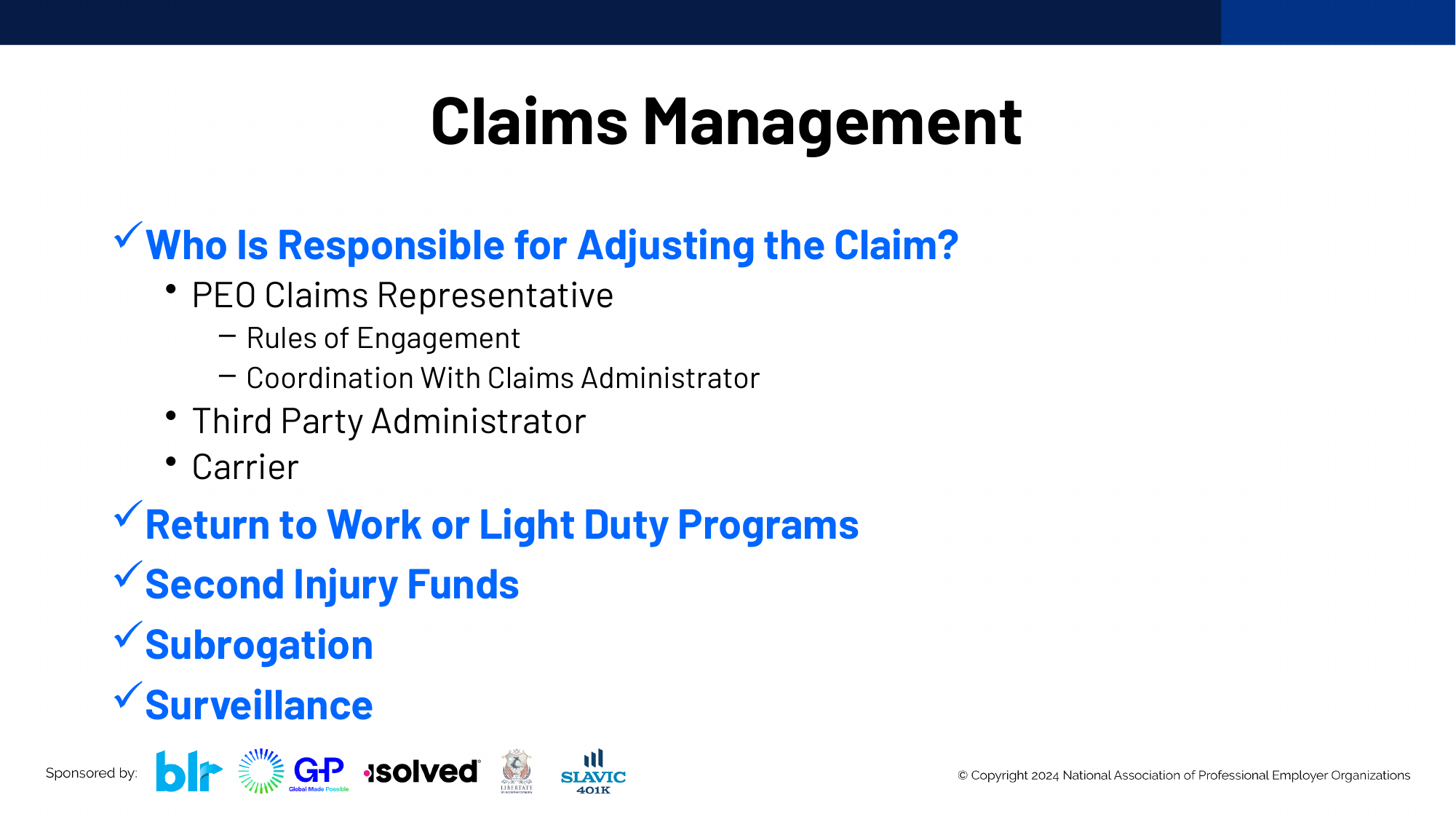

# Claims Management
Who Is Responsible for Adjusting the Claim?
PEO Claims Representative
Rules of Engagement
Coordination With Claims Administrator
Third Party Administrator
Carrier
Return to Work or Light Duty Programs
Second Injury Funds
Subrogation
Surveillance